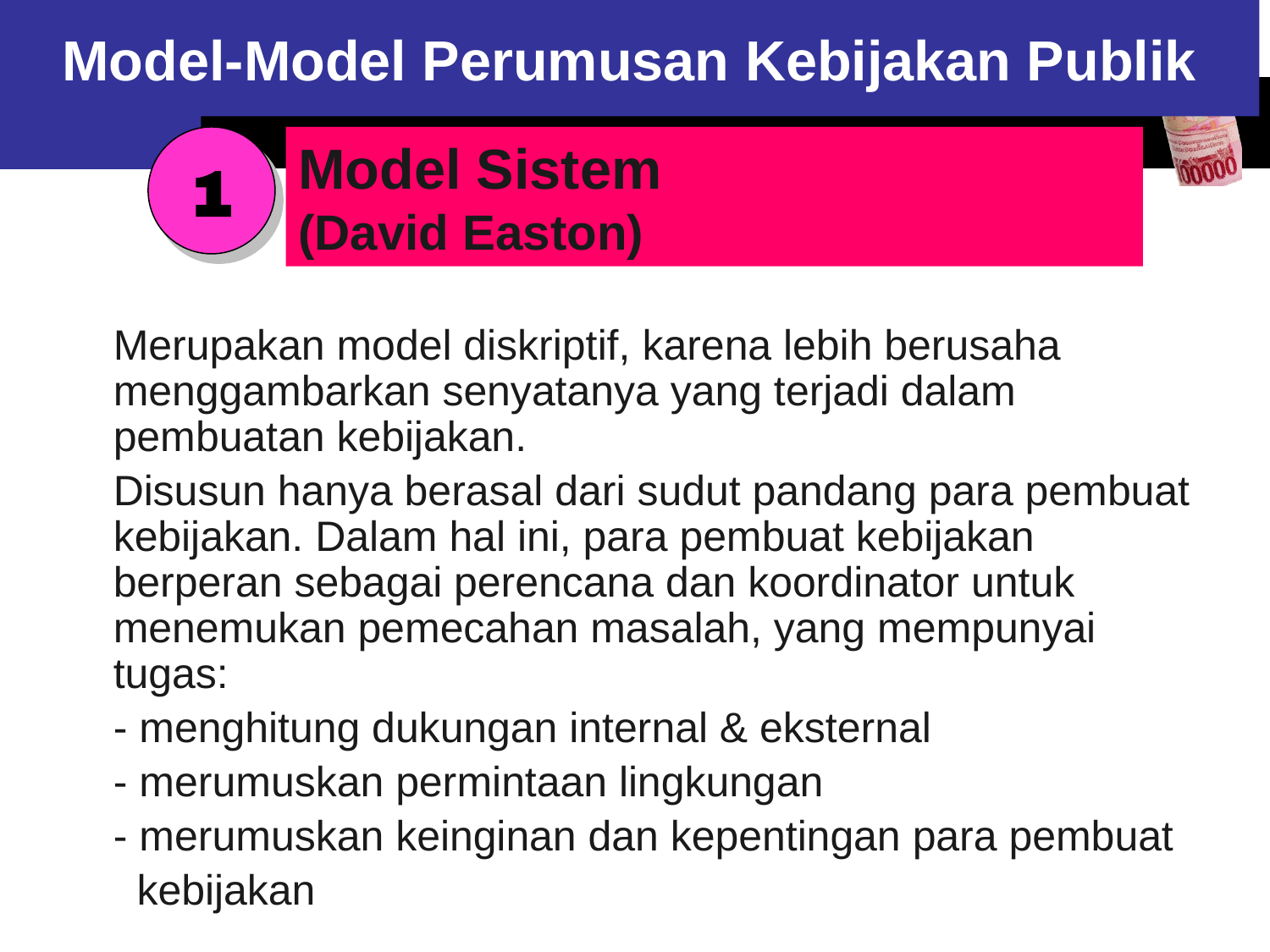

# Model-Model Perumusan Kebijakan Publik
1
Model Sistem
(David Easton)
	Merupakan model diskriptif, karena lebih berusaha menggambarkan senyatanya yang terjadi dalam pembuatan kebijakan.
	Disusun hanya berasal dari sudut pandang para pembuat kebijakan. Dalam hal ini, para pembuat kebijakan berperan sebagai perencana dan koordinator untuk menemukan pemecahan masalah, yang mempunyai tugas:
	- menghitung dukungan internal & eksternal
	- merumuskan permintaan lingkungan
	- merumuskan keinginan dan kepentingan para pembuat
	  kebijakan